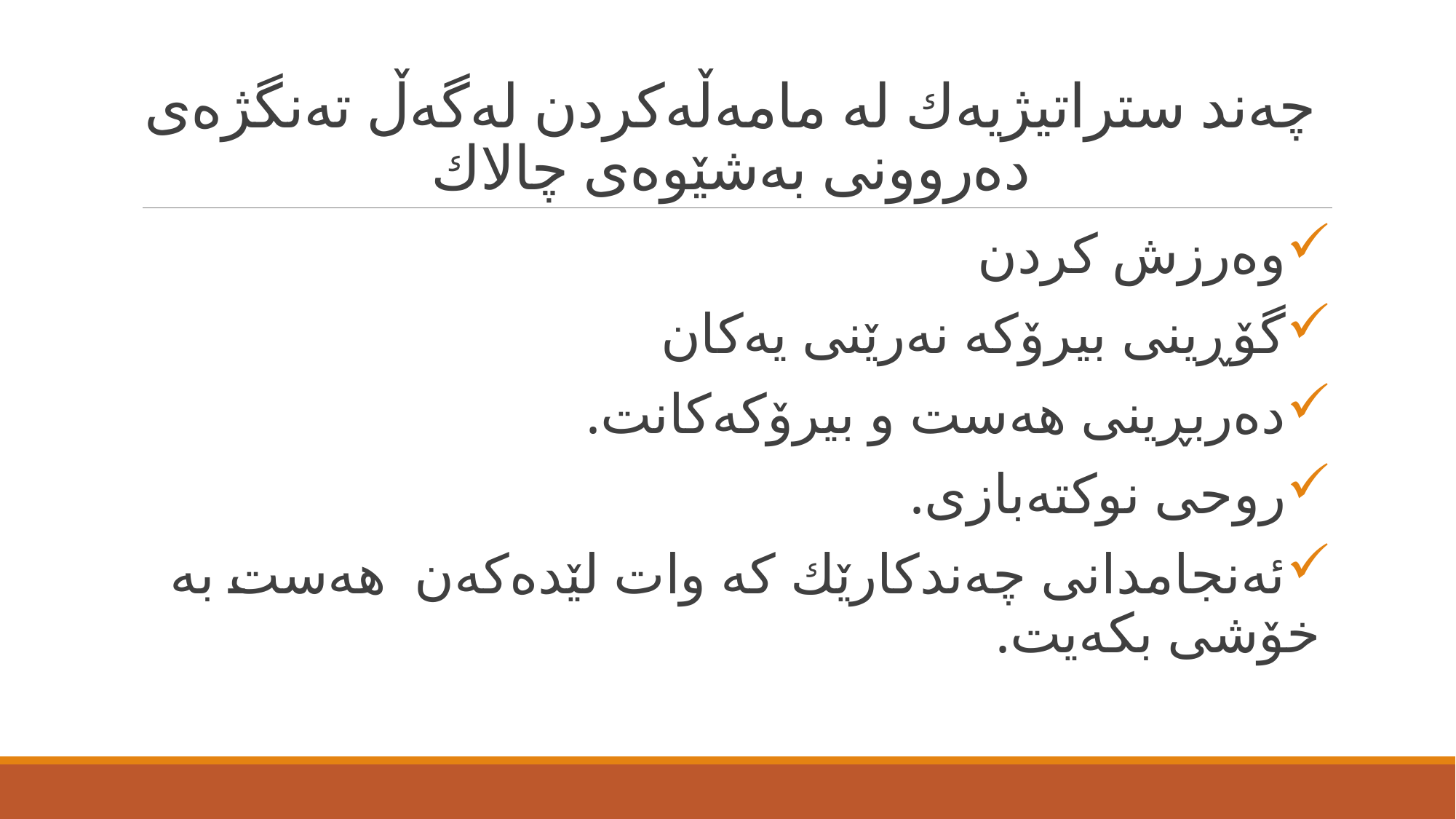

# چه‌ند ستراتیژیه‌ك له‌ مامه‌ڵه‌كردن له‌گه‌ڵ ته‌نگژه‌ی ده‌روونی به‌شێوه‌ی چالاك
وه‌رزش كردن
گۆڕینی بیرۆكه‌ نه‌رێنی یه‌كان
ده‌ربڕینی هه‌ست و بیرۆكه‌كانت.
روحی نوكته‌بازی.
ئه‌نجامدانی چه‌ندكارێك كه وات لێده‌كه‌ن ‌ هه‌ست به‌ خۆشی بكه‌یت.